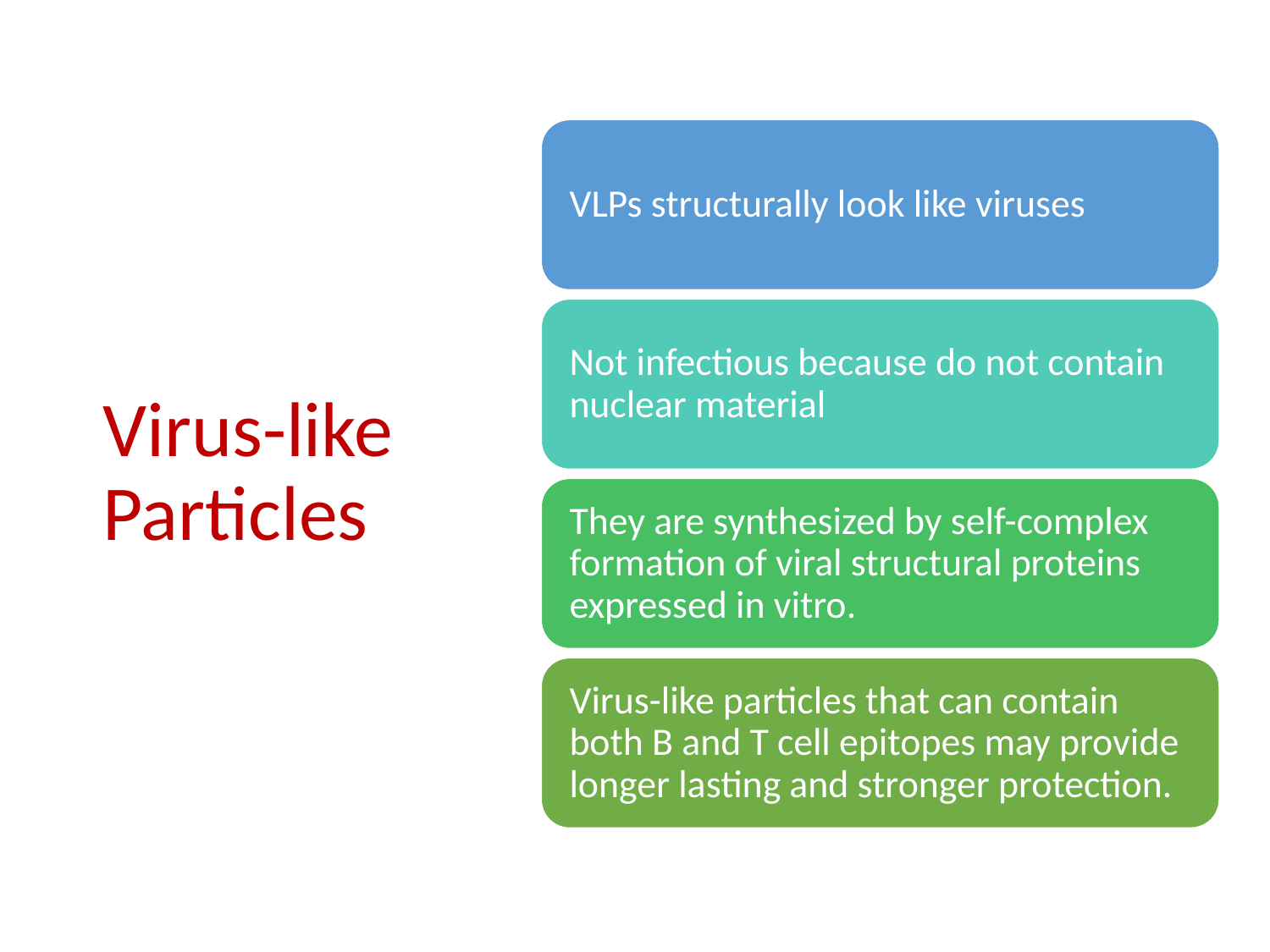

VLPs structurally look like viruses
Not infectious because do not contain nuclear material
They are synthesized by self-complex formation of viral structural proteins expressed in vitro.
Virus-like particles that can contain both B and T cell epitopes may provide longer lasting and stronger protection.
# Virus-like Particles